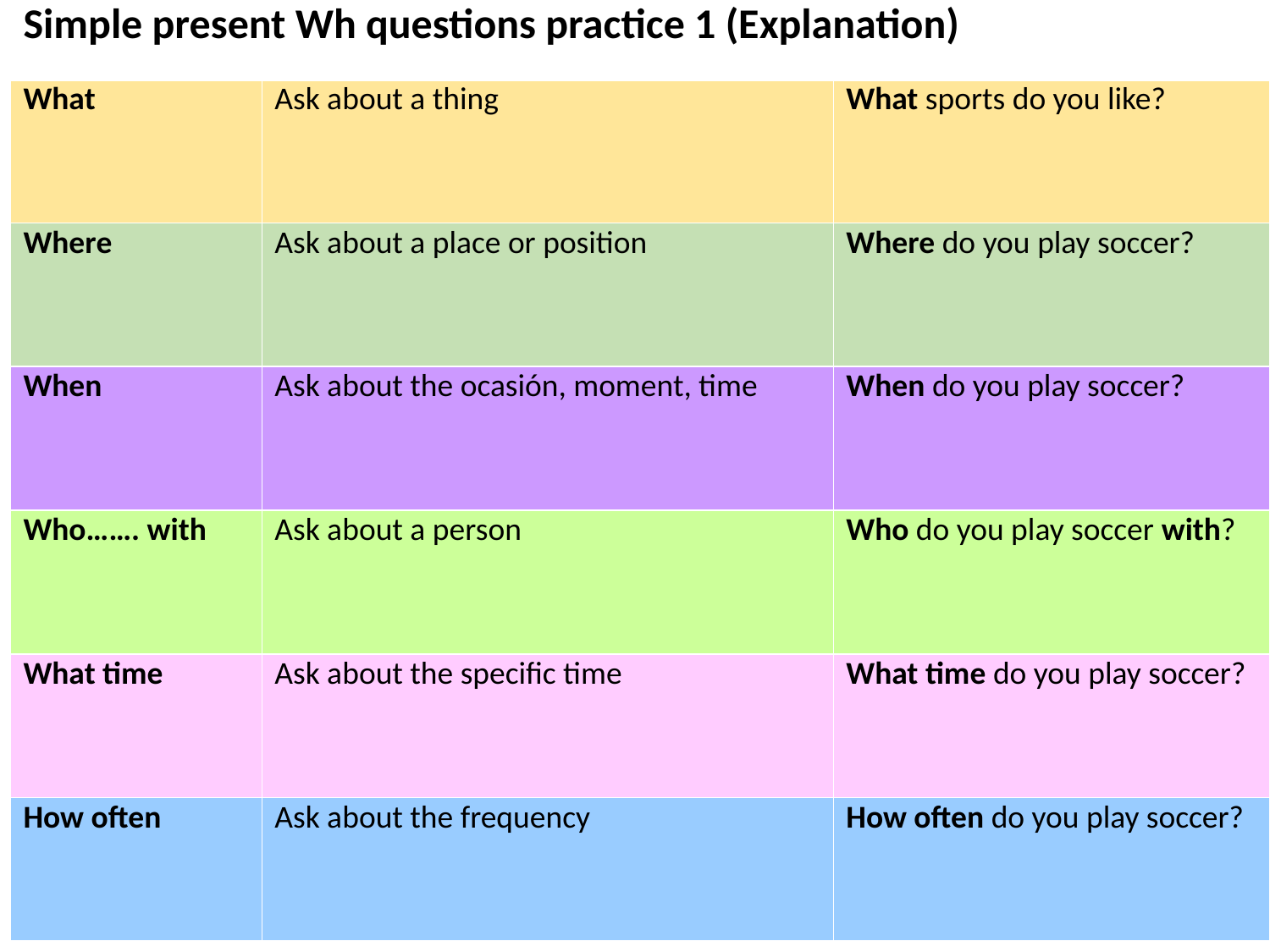

| Simple present Wh questions practice 1 (Explanation) |  |  |
| --- | --- | --- |
| What | Ask about a thing | What sports do you like? |
| Where | Ask about a place or position | Where do you play soccer? |
| When | Ask about the ocasión, moment, time | When do you play soccer? |
| Who……. with | Ask about a person | Who do you play soccer with? |
| What time | Ask about the specific time | What time do you play soccer? |
| How often | Ask about the frequency | How often do you play soccer? |